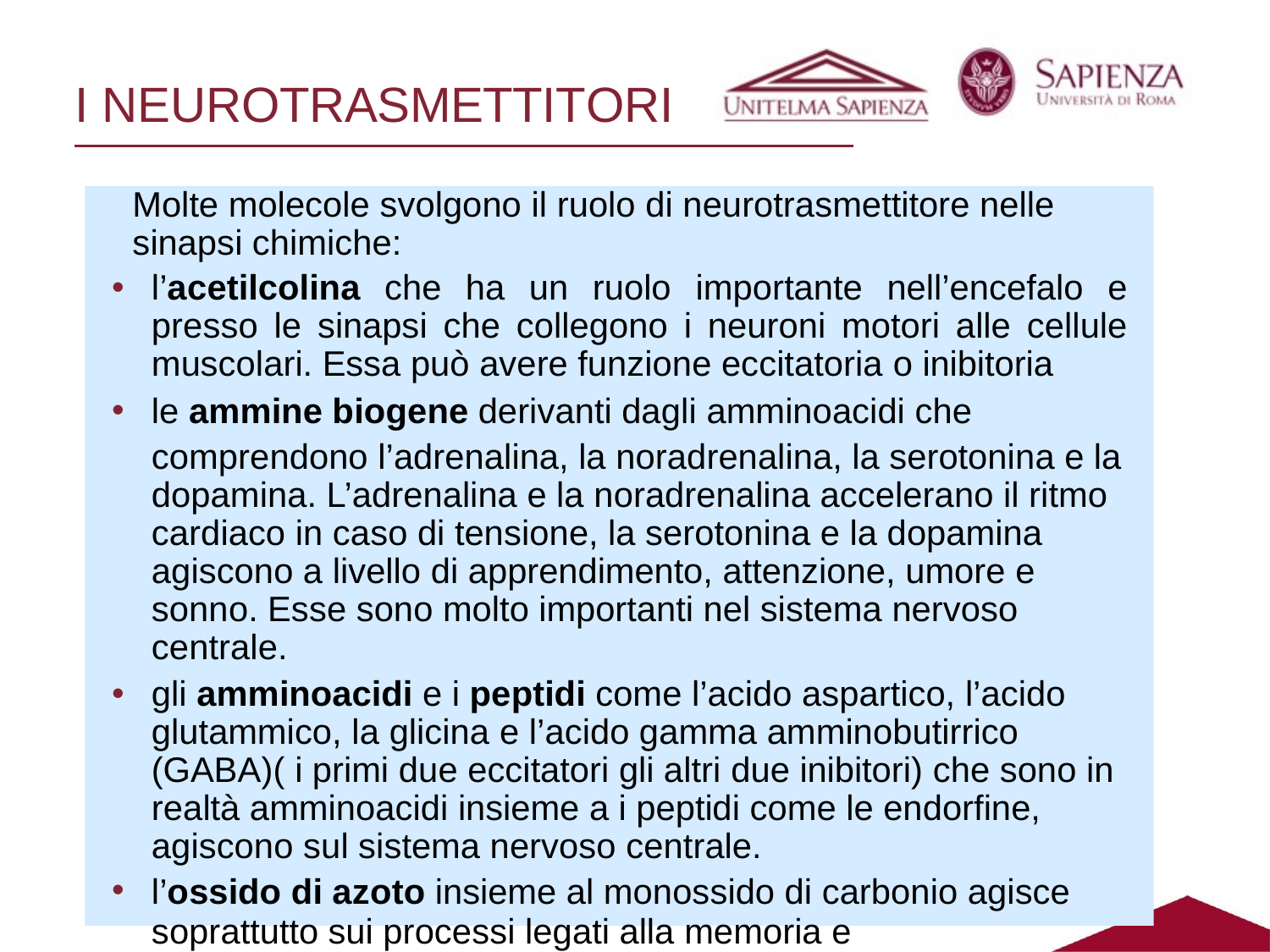

# I NEUROTRASMETTITORI

Molte molecole svolgono il ruolo di neurotrasmettitore nelle sinapsi chimiche:
l’acetilcolina che ha un ruolo importante nell’encefalo e presso le sinapsi che collegono i neuroni motori alle cellule muscolari. Essa può avere funzione eccitatoria o inibitoria
le ammine biogene derivanti dagli amminoacidi che
comprendono l’adrenalina, la noradrenalina, la serotonina e la dopamina. L’adrenalina e la noradrenalina accelerano il ritmo cardiaco in caso di tensione, la serotonina e la dopamina agiscono a livello di apprendimento, attenzione, umore e sonno. Esse sono molto importanti nel sistema nervoso centrale.
gli amminoacidi e i peptidi come l’acido aspartico, l’acido glutammico, la glicina e l’acido gamma amminobutirrico (GABA)( i primi due eccitatori gli altri due inibitori) che sono in realtà amminoacidi insieme a i peptidi come le endorfine, agiscono sul sistema nervoso centrale.
l’ossido di azoto insieme al monossido di carbonio agisce
soprattutto sui processi legati alla memoria e all’apprendimento.